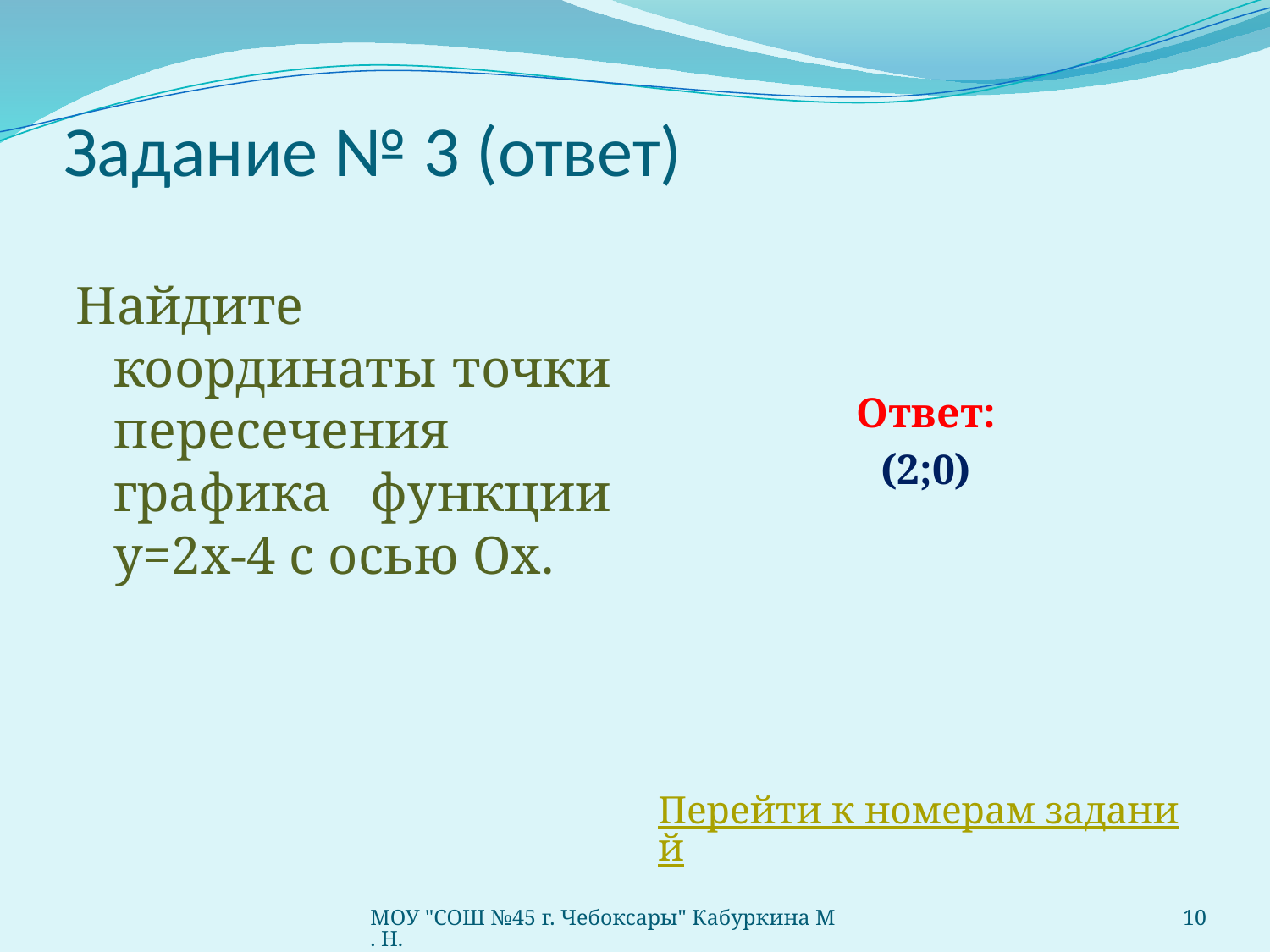

# Задание № 3 (ответ)
Найдите координаты точки пересечения графика функции у=2х-4 с осью Ох.

Ответ:
(2;0)

Перейти к номерам заданий
МОУ "СОШ №45 г. Чебоксары" Кабуркина М. Н.
10